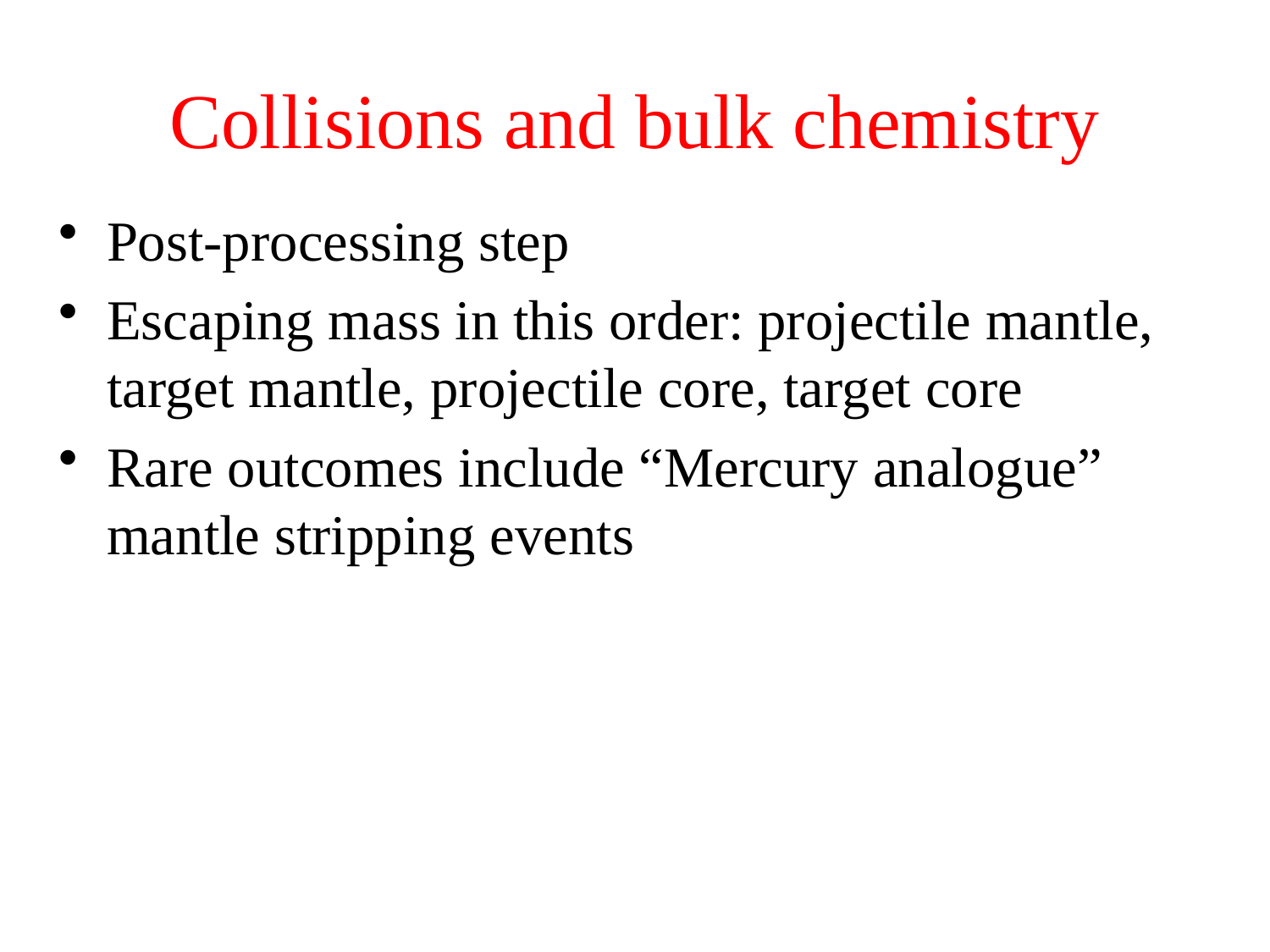

# Collisions and bulk chemistry
Post-processing step
Escaping mass in this order: projectile mantle, target mantle, projectile core, target core
Rare outcomes include “Mercury analogue” mantle stripping events